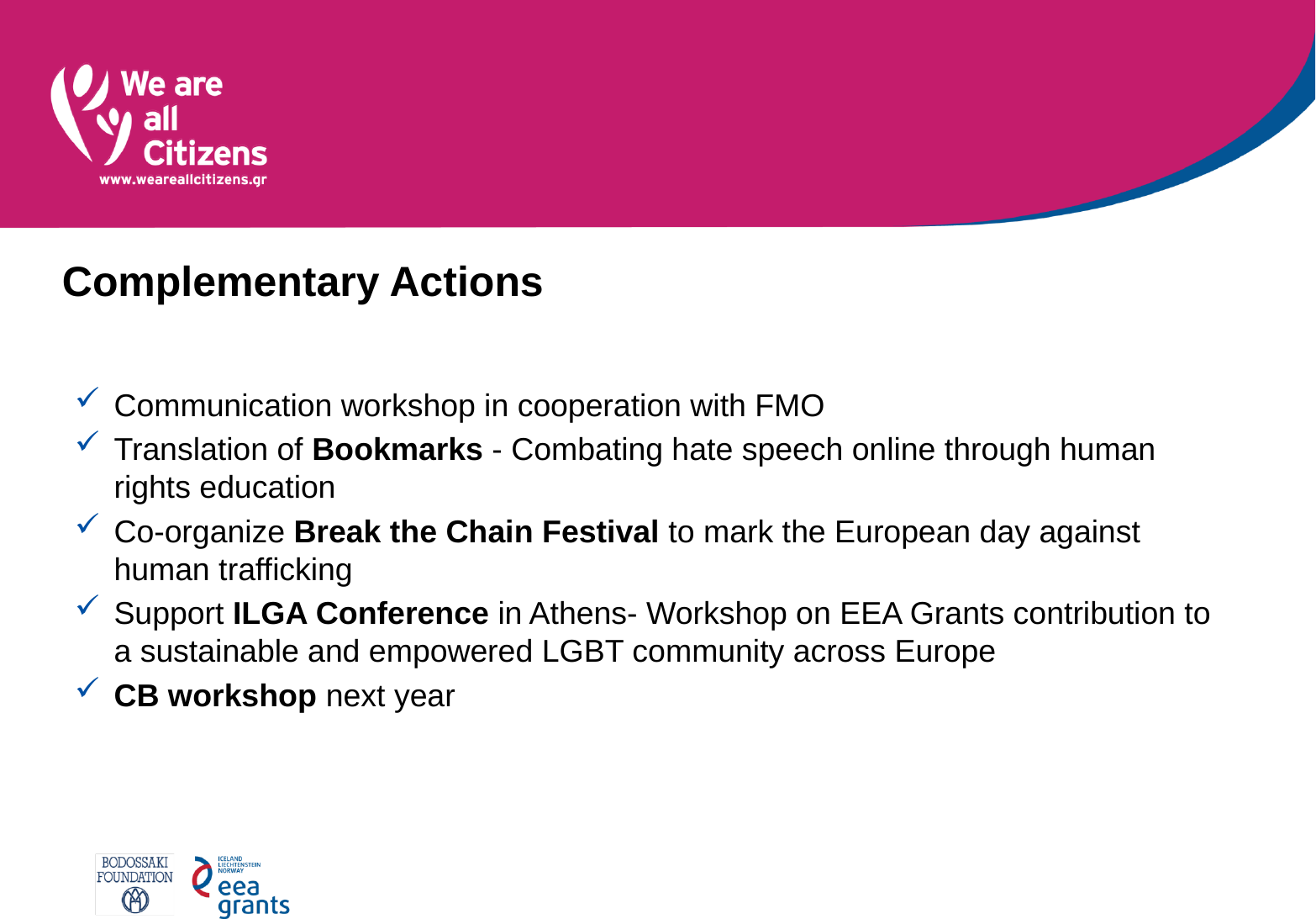

# Complementary Actions
Communication workshop in cooperation with FMO
Translation of Bookmarks - Combating hate speech online through human rights education
Co-organize Break the Chain Festival to mark the European day against human trafficking
Support ILGA Conference in Athens- Workshop on EEA Grants contribution to a sustainable and empowered LGBT community across Europe
CB workshop next year